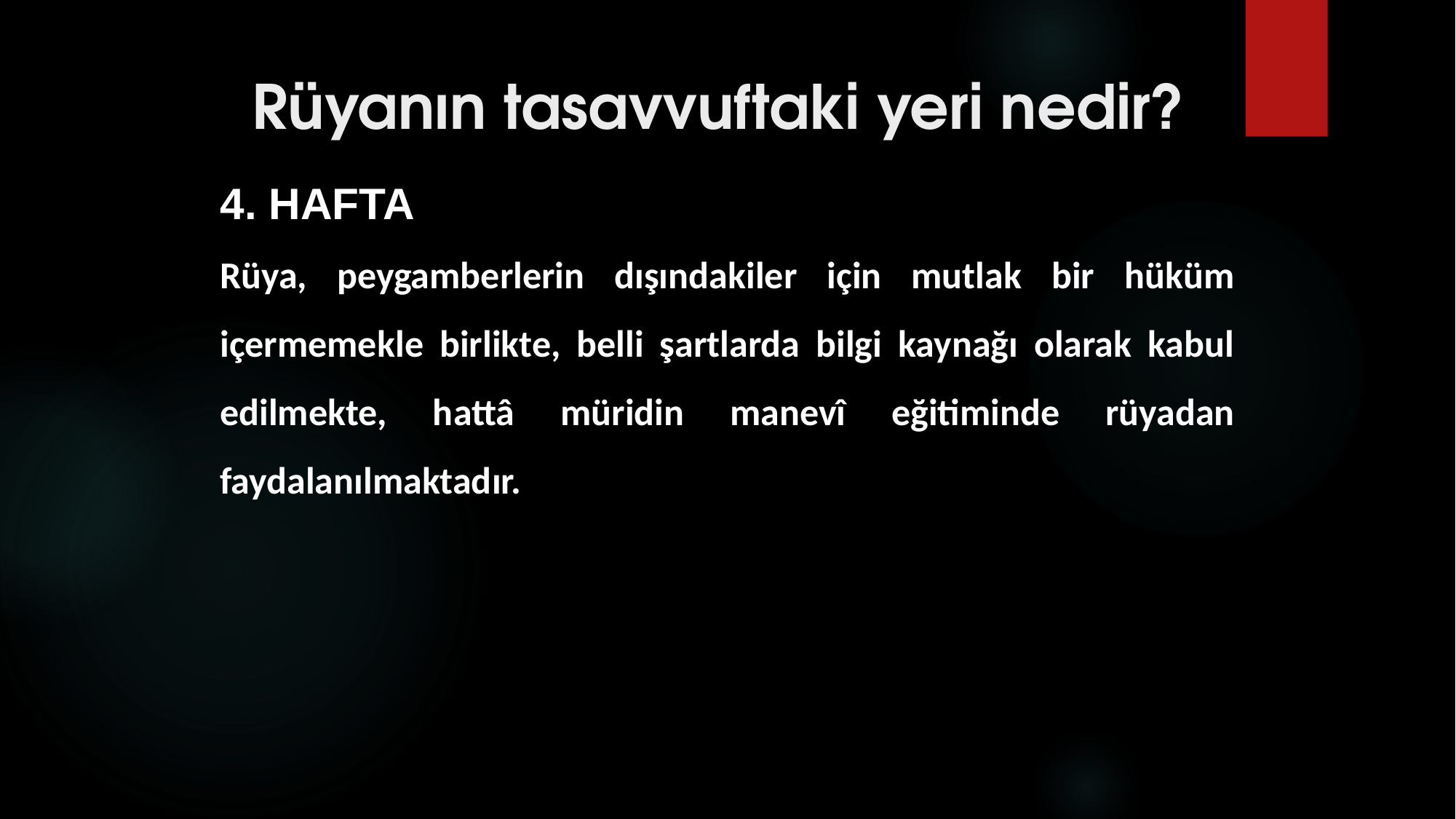

# Rüyanın tasavvuftaki yeri nedir?
4. HAFTA
Rüya, peygamberlerin dışındakiler için mutlak bir hüküm içermemekle birlikte, belli şartlarda bilgi kaynağı olarak kabul edilmekte, hattâ müridin manevî eğitiminde rüyadan faydalanılmaktadır.